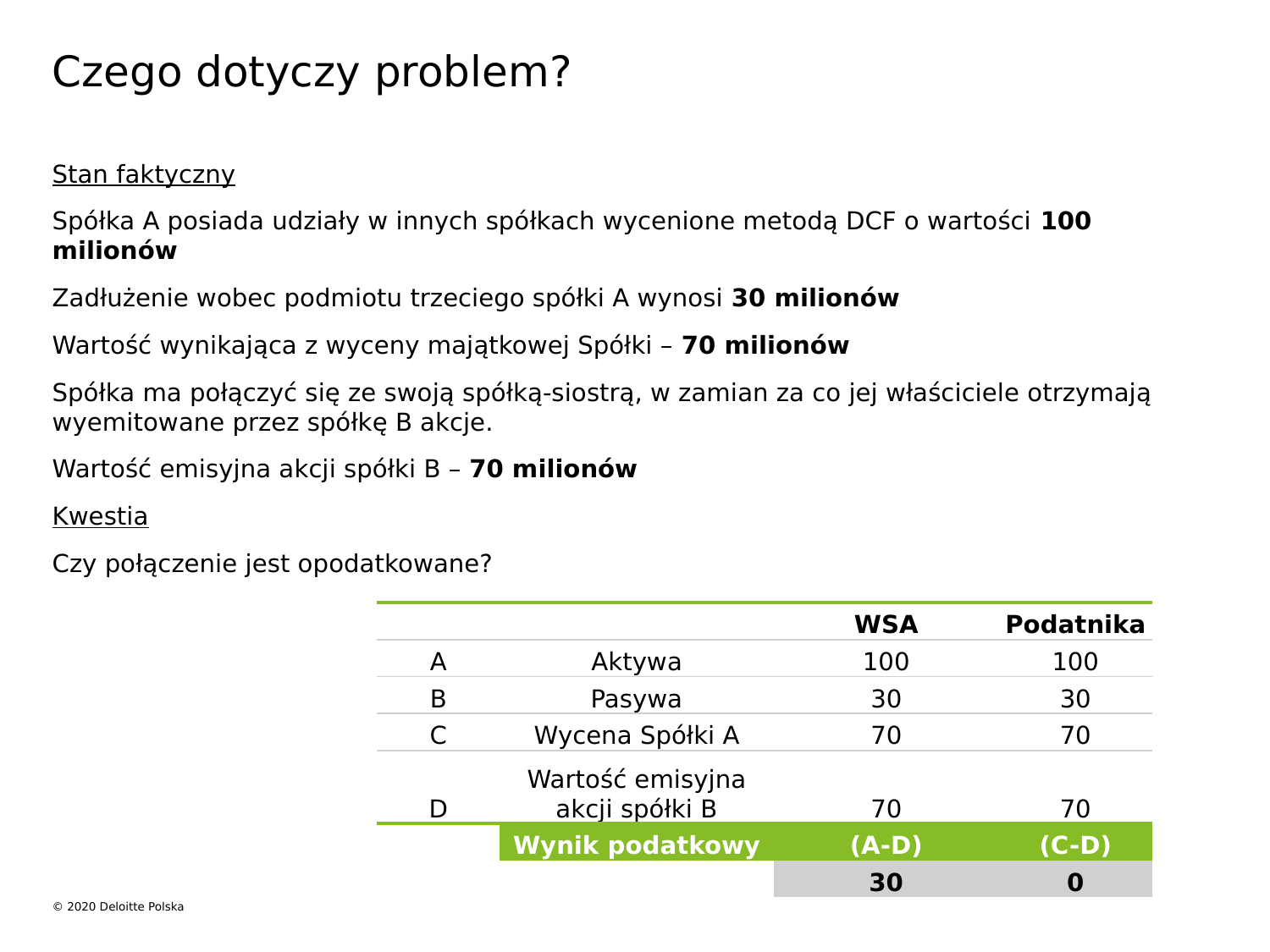

# Czego dotyczy problem?
Stan faktyczny
Spółka A posiada udziały w innych spółkach wycenione metodą DCF o wartości 100 milionów
Zadłużenie wobec podmiotu trzeciego spółki A wynosi 30 milionów
Wartość wynikająca z wyceny majątkowej Spółki – 70 milionów
Spółka ma połączyć się ze swoją spółką-siostrą, w zamian za co jej właściciele otrzymają wyemitowane przez spółkę B akcje.
Wartość emisyjna akcji spółki B – 70 milionów
Kwestia
Czy połączenie jest opodatkowane?
|  |  | WSA | Podatnika |
| --- | --- | --- | --- |
| A | Aktywa | 100 | 100 |
| B | Pasywa | 30 | 30 |
| C | Wycena Spółki A | 70 | 70 |
| D | Wartość emisyjna akcji spółki B | 70 | 70 |
|  | Wynik podatkowy | (A-D) | (C-D) |
|  |  | 30 | 0 |